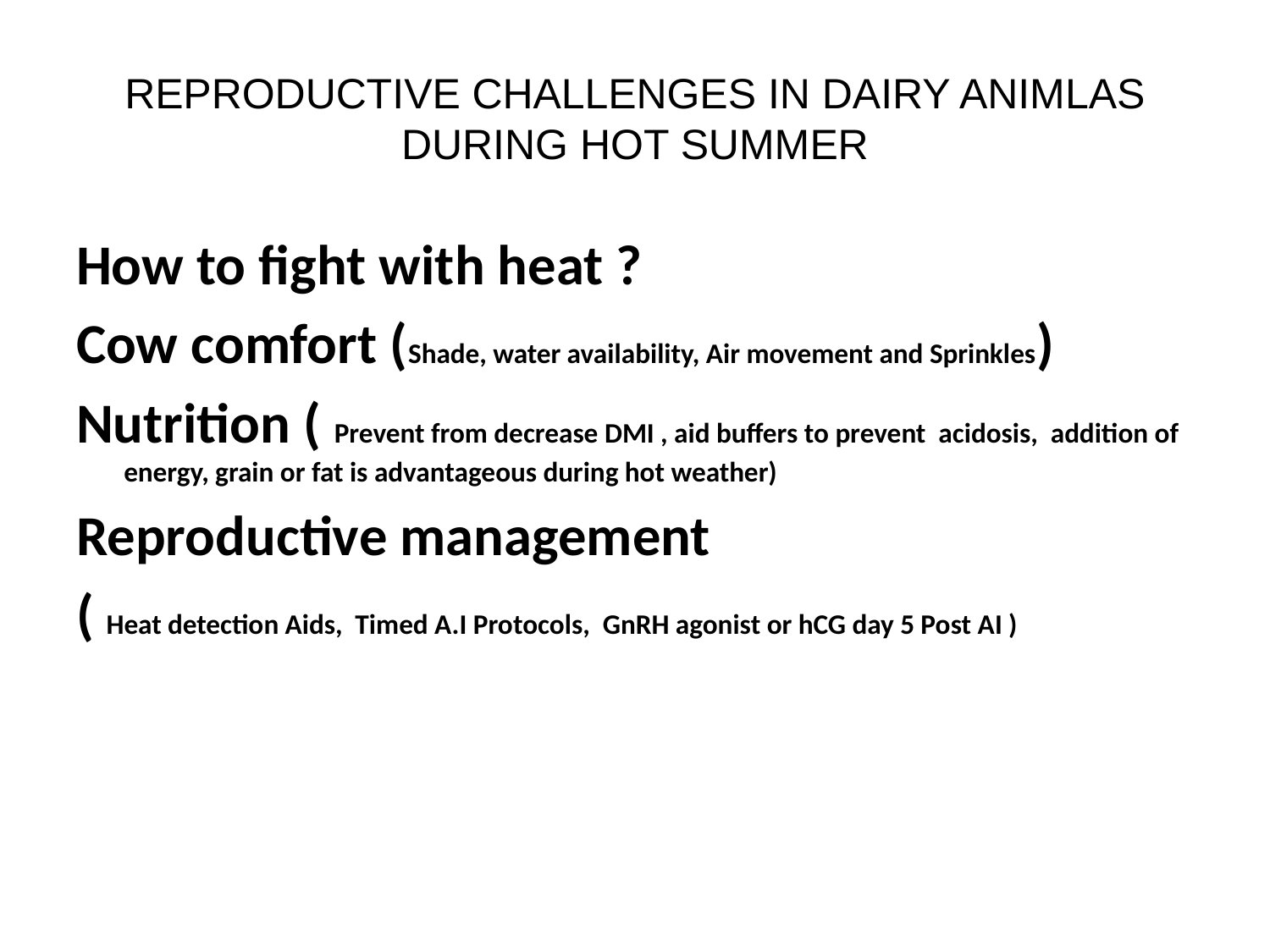

# REPRODUCTIVE CHALLENGES IN DAIRY ANIMLAS DURING HOT SUMMER
How to fight with heat ?
Cow comfort (Shade, water availability, Air movement and Sprinkles)
Nutrition ( Prevent from decrease DMI , aid buffers to prevent  acidosis,  addition of energy, grain or fat is advantageous during hot weather)
Reproductive management
( Heat detection Aids,  Timed A.I Protocols,  GnRH agonist or hCG day 5 Post AI )